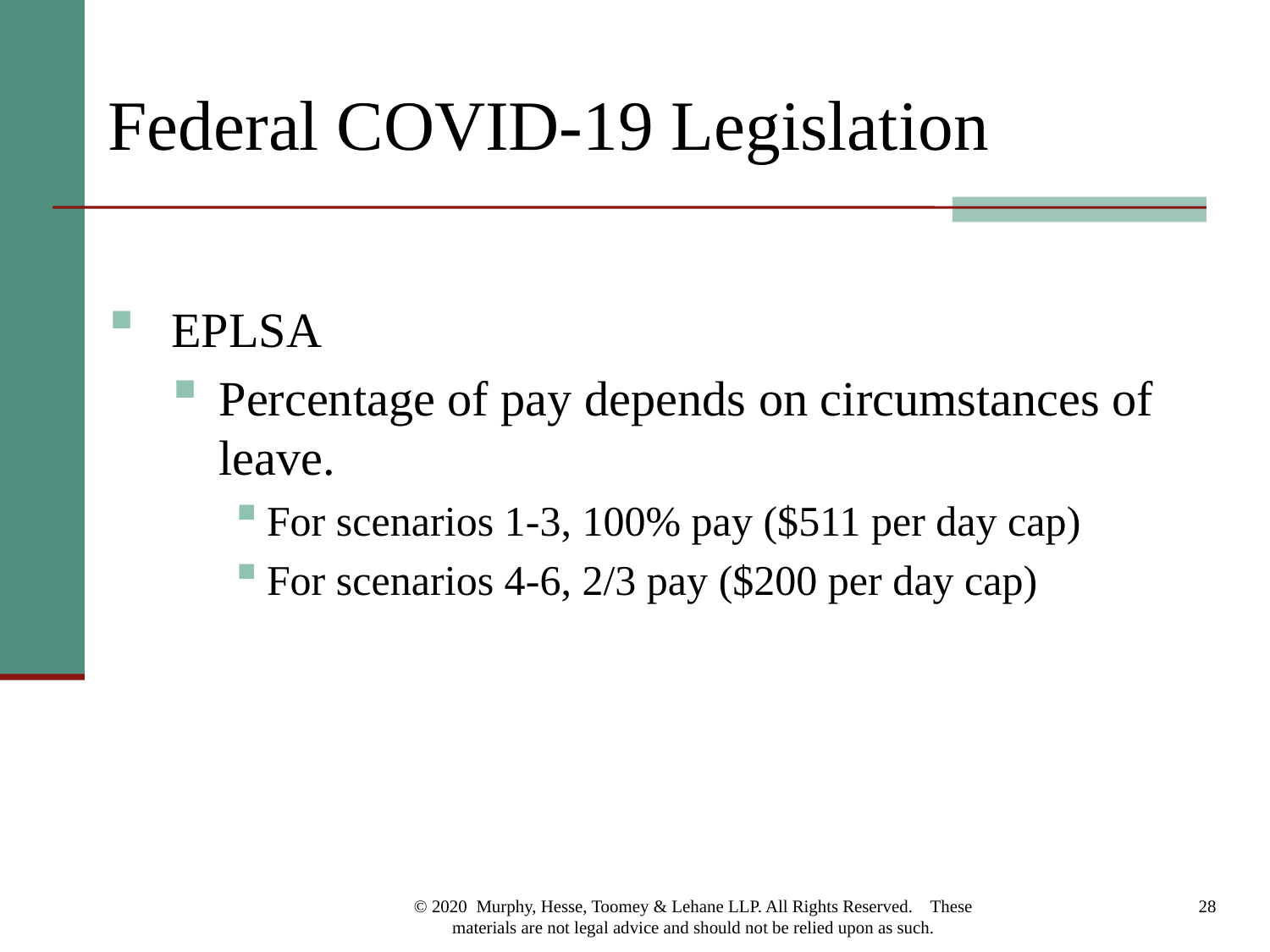

# Federal COVID-19 Legislation

EPLSA
Percentage of pay depends on circumstances of leave.
For scenarios 1-3, 100% pay ($511 per day cap)
For scenarios 4-6, 2/3 pay ($200 per day cap)
© 2020  Murphy, Hesse, Toomey & Lehane LLP. All Rights Reserved.    These materials are not legal advice and should not be relied upon as such.
28